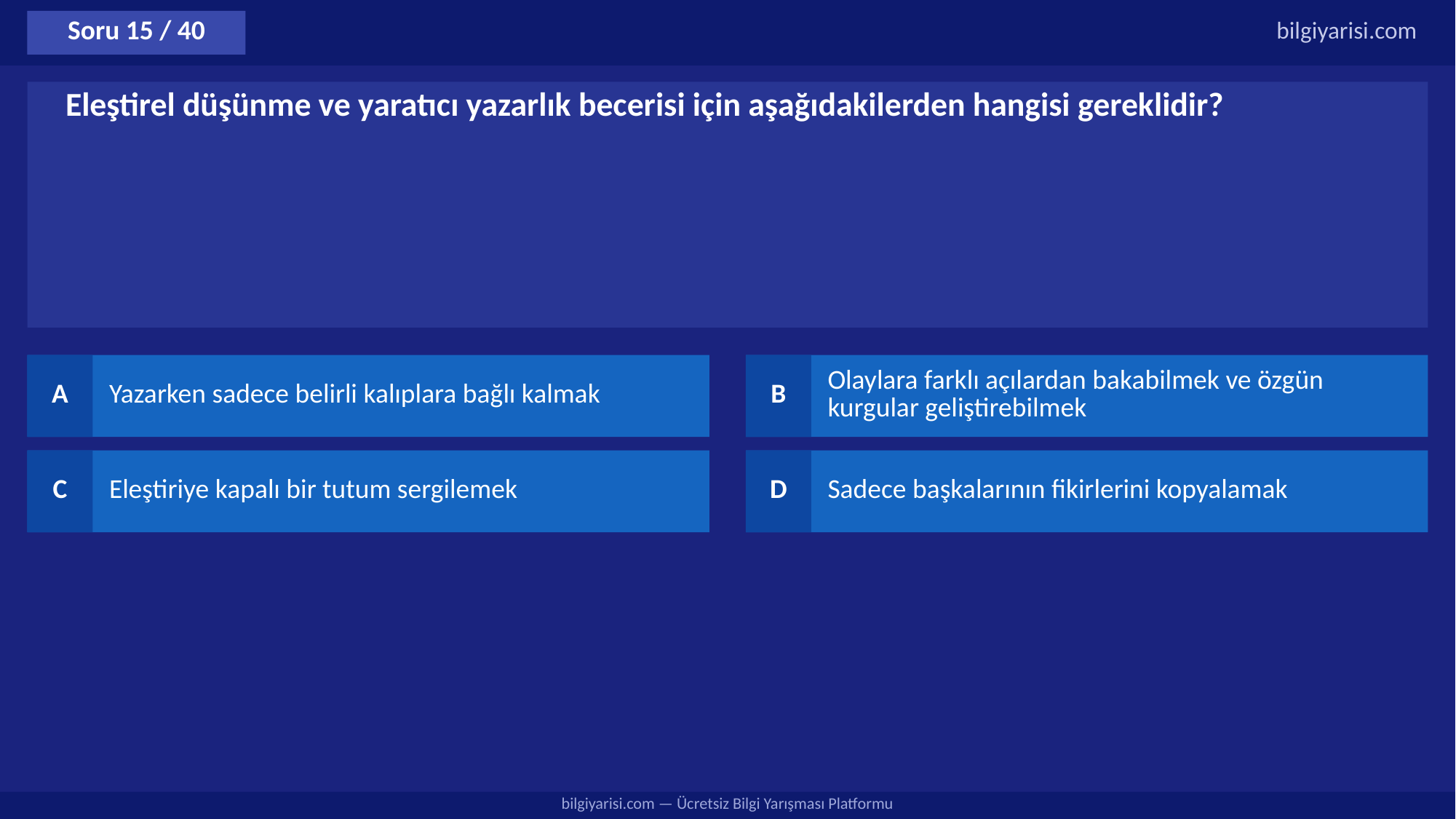

Soru 15 / 40
bilgiyarisi.com

Eleştirel düşünme ve yaratıcı yazarlık becerisi için aşağıdakilerden hangisi gereklidir?

A
Yazarken sadece belirli kalıplara bağlı kalmak

B
Olaylara farklı açılardan bakabilmek ve özgün kurgular geliştirebilmek

C
Eleştiriye kapalı bir tutum sergilemek

D
Sadece başkalarının fikirlerini kopyalamak
bilgiyarisi.com — Ücretsiz Bilgi Yarışması Platformu